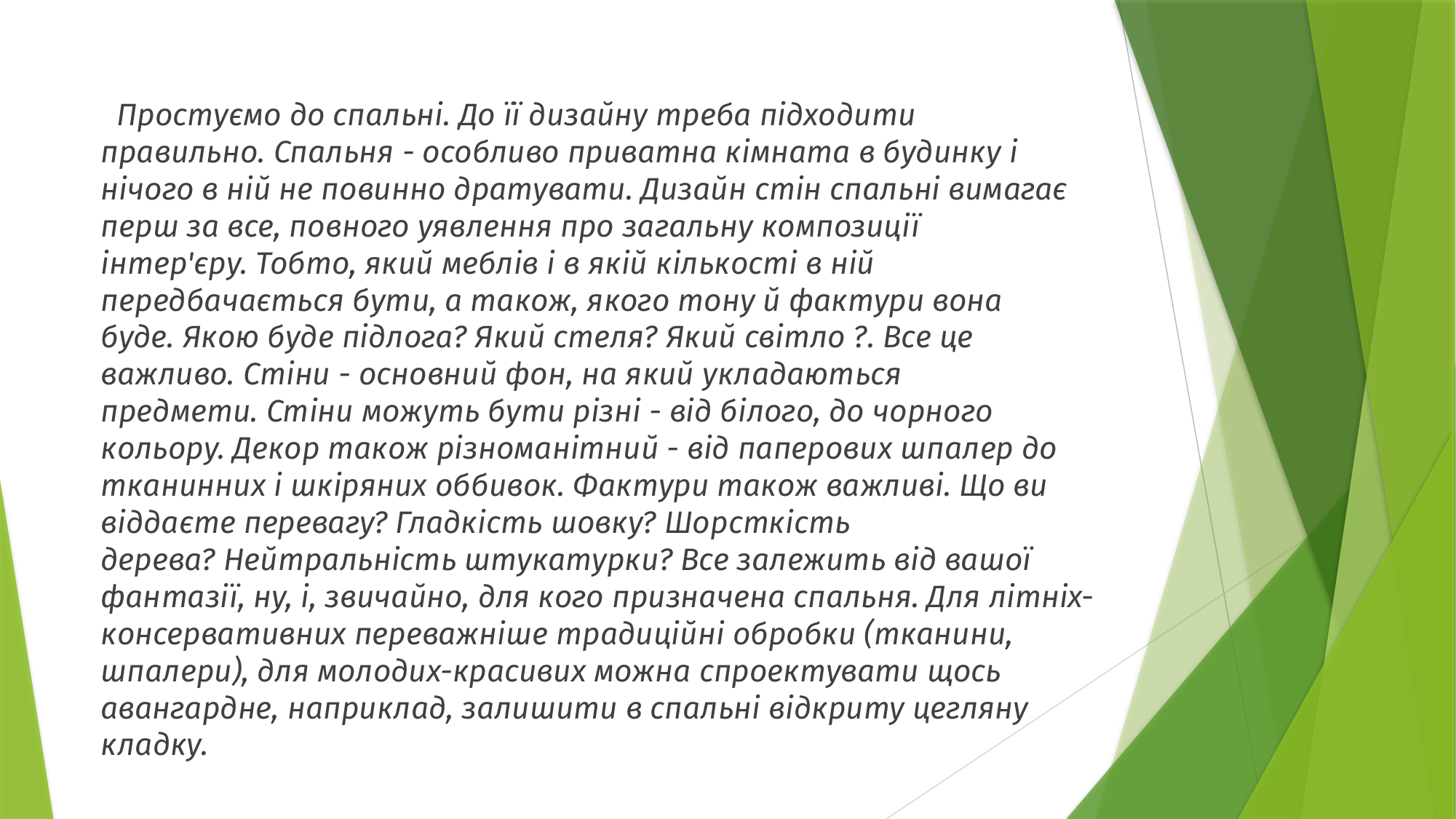

Простуємо до спальні. До її дизайну треба підходити правильно. Спальня - особливо приватна кімната в будинку і нічого в ній не повинно дратувати. Дизайн стін спальні вимагає перш за все, повного уявлення про загальну композиції інтер'єру. Тобто, який меблів і в якій кількості в ній передбачається бути, а також, якого тону й фактури вона буде. Якою буде підлога? Який стеля? Який світло ?. Все це важливо. Стіни - основний фон, на який укладаються предмети. Стіни можуть бути різні - від білого, до чорного кольору. Декор також різноманітний - від паперових шпалер до тканинних і шкіряних оббивок. Фактури також важливі. Що ви віддаєте перевагу? Гладкість шовку? Шорсткість дерева? Нейтральність штукатурки? Все залежить від вашої фантазії, ну, і, звичайно, для кого призначена спальня. Для літніх-консервативних переважніше традиційні обробки (тканини, шпалери), для молодих-красивих можна спроектувати щось авангардне, наприклад, залишити в спальні відкриту цегляну кладку.